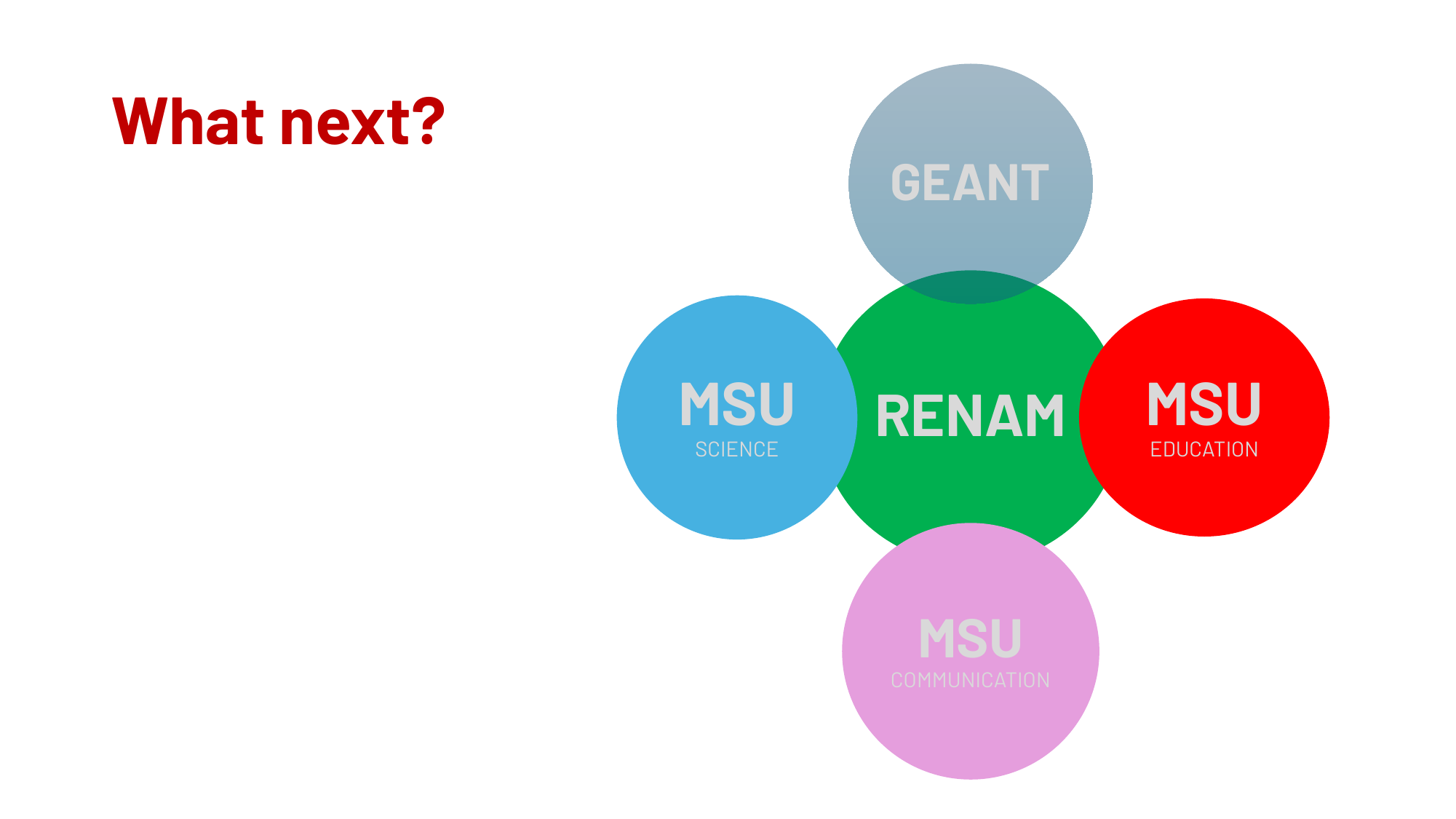

# What next?
RENAM
GEANT
MSU
EDUCATION
MSU
COMMUNICATION
MSU
SCIENCE